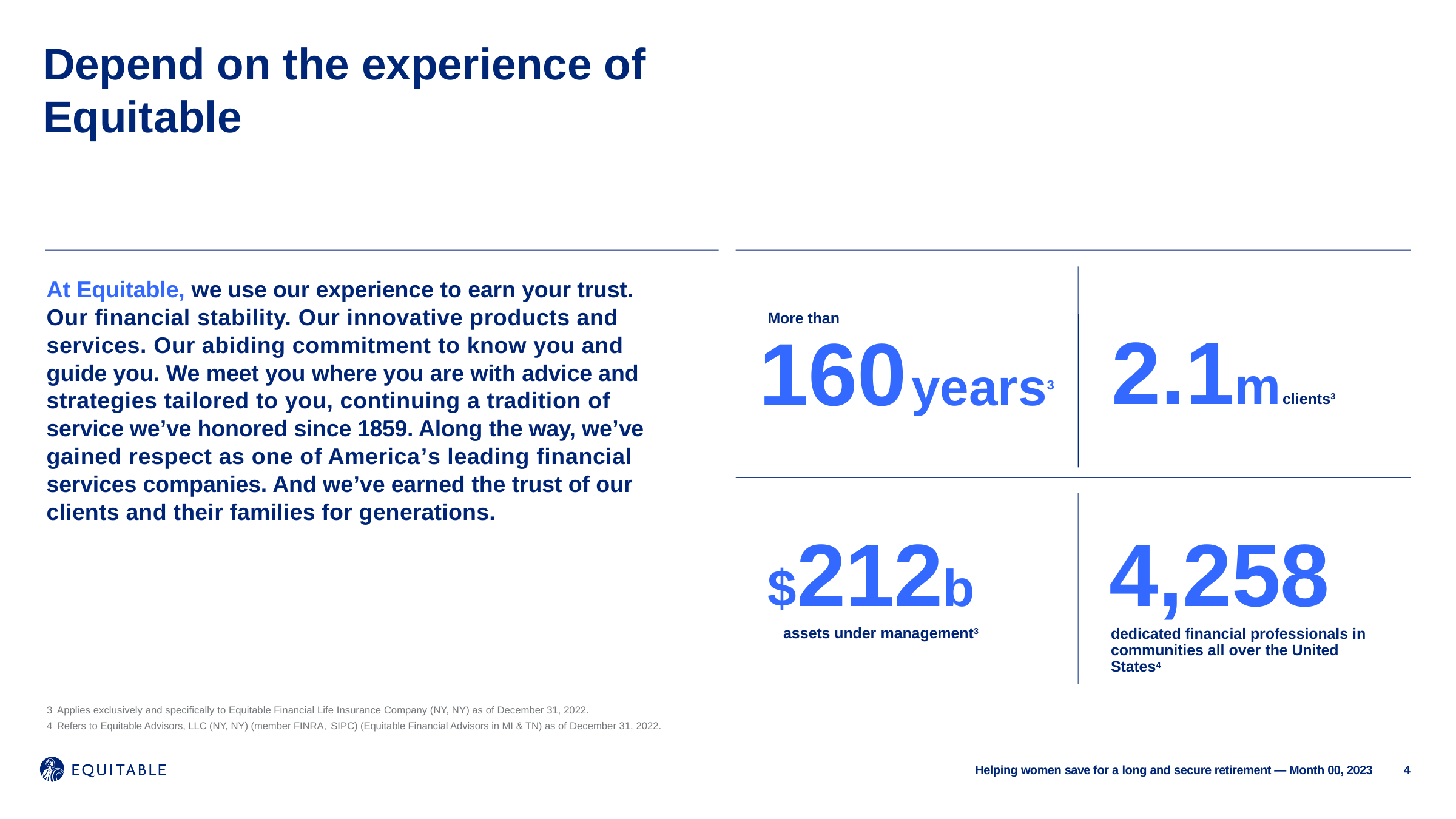

# Depend on the experience of Equitable

At Equitable, we use our experience to earn your trust. Our financial stability. Our innovative products and  services. Our abiding commitment to know you and  guide you. We meet you where you are with advice and  strategies tailored to you, continuing a tradition of  service we’ve honored since 1859. Along the way, we’ve  gained respect as one of America’s leading financial  services companies. And we’ve earned the trust of our  clients and their families for generations.
More than
2.1mclients3
160years3

$212b
4,258
assets under management3
dedicated financial professionals in  communities all over the United States4

3	Applies exclusively and specifically to Equitable Financial Life Insurance Company (NY, NY) as of December 31, 2022.
4	Refers to Equitable Advisors, LLC (NY, NY) (member FINRA, SIPC) (Equitable Financial Advisors in MI & TN) as of December 31, 2022.
4
Helping women save for a long and secure retirement — Month 00, 2023
4